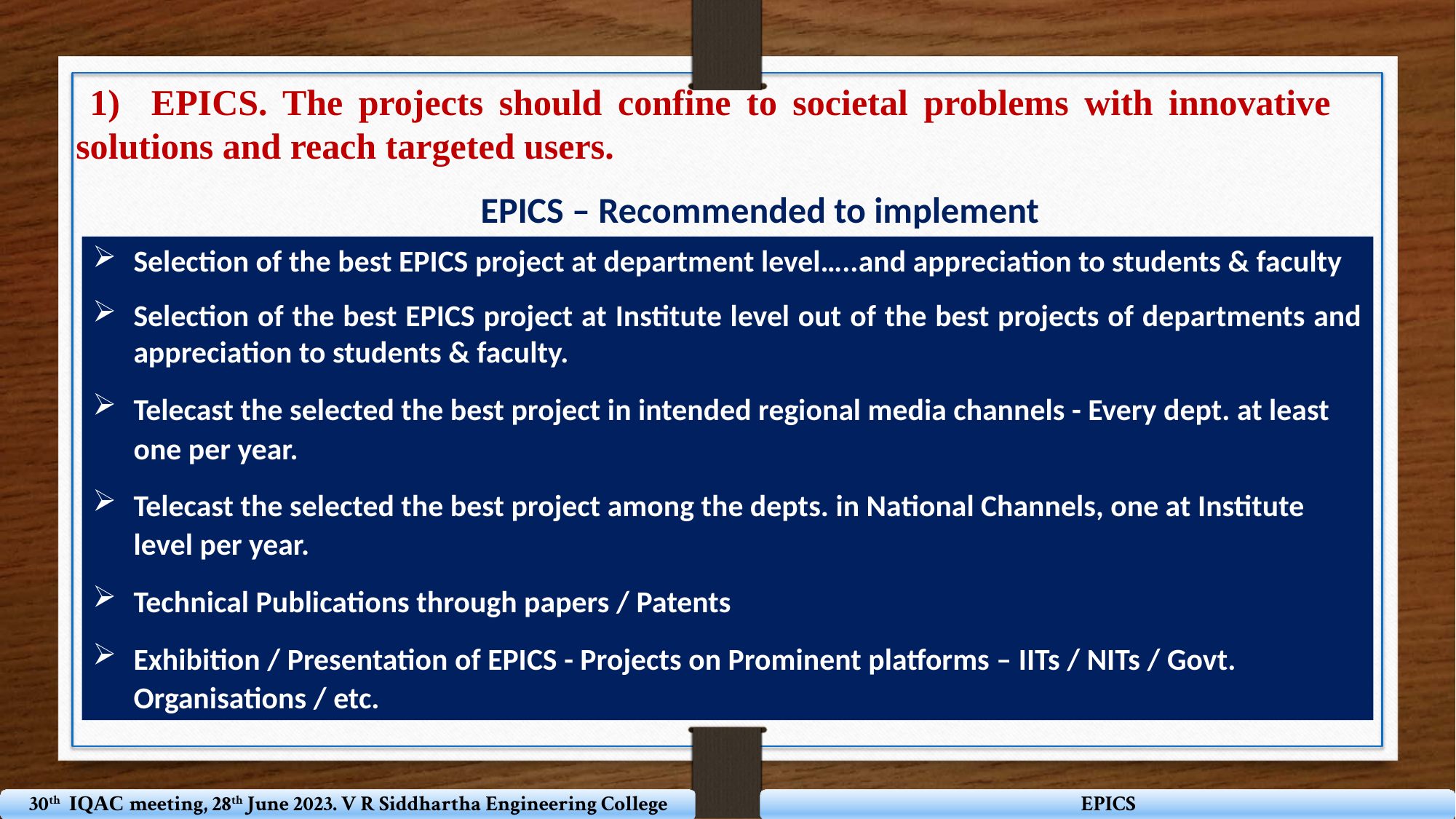

1)  EPICS. The projects should confine to societal problems with innovative solutions and reach targeted users.
  EPICS – Recommended to implement
Selection of the best EPICS project at department level…..and appreciation to students & faculty
Selection of the best EPICS project at Institute level out of the best projects of departments and appreciation to students & faculty.
Telecast the selected the best project in intended regional media channels - Every dept. at least one per year.
Telecast the selected the best project among the depts. in National Channels, one at Institute level per year.
Technical Publications through papers / Patents
Exhibition / Presentation of EPICS - Projects on Prominent platforms – IITs / NITs / Govt. Organisations / etc.
30th  IQAC meeting, 28th June 2023. V R Siddhartha Engineering College
EPICS